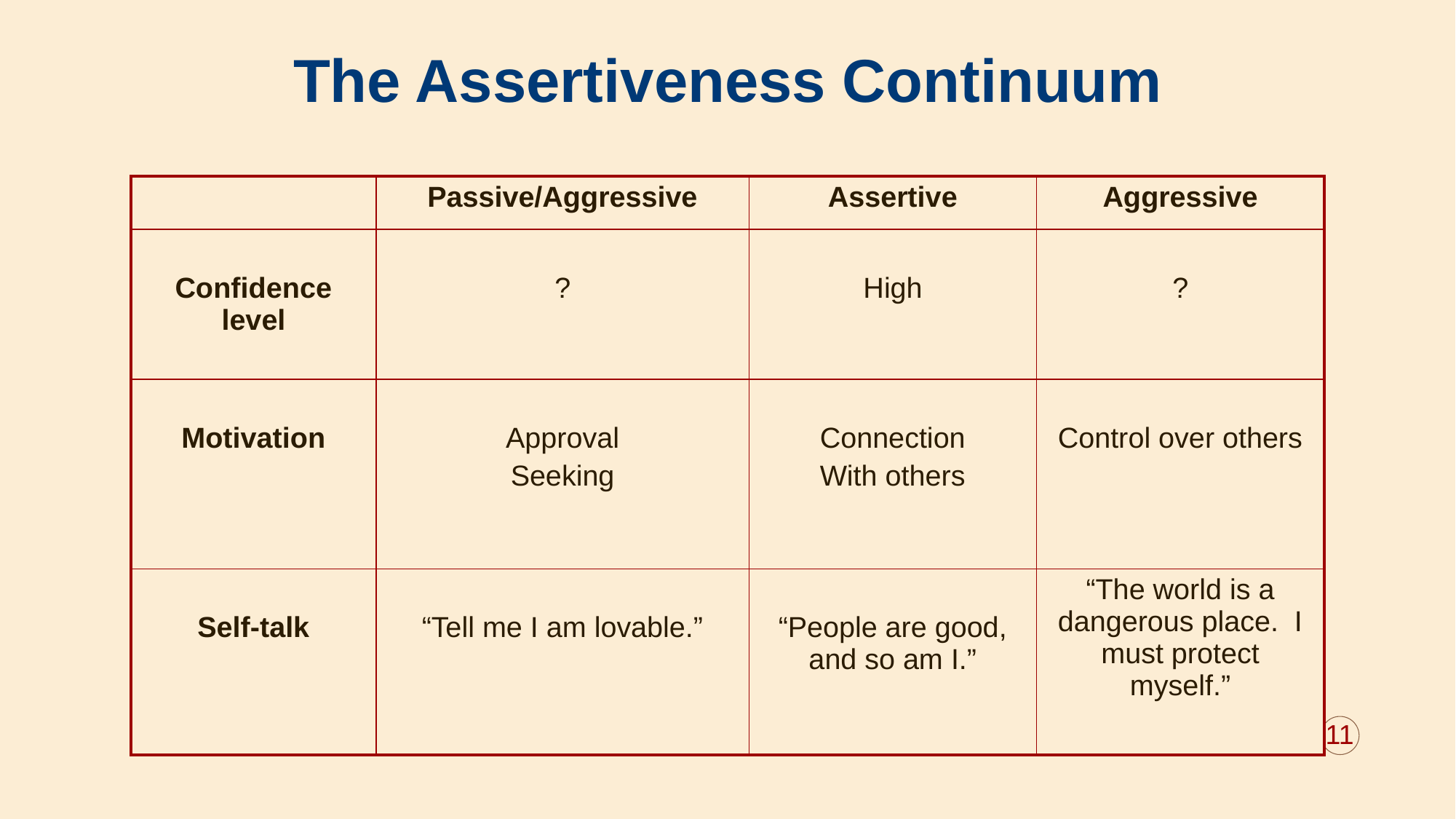

The Assertiveness Continuum
|  | Passive/Aggressive | Assertive | Aggressive |
| --- | --- | --- | --- |
| Confidence level | ? | High | ? |
| Motivation | Approval Seeking | Connection With others | Control over others |
| Self-talk | “Tell me I am lovable.” | “People are good, and so am I.” | “The world is a dangerous place. I must protect myself.” |